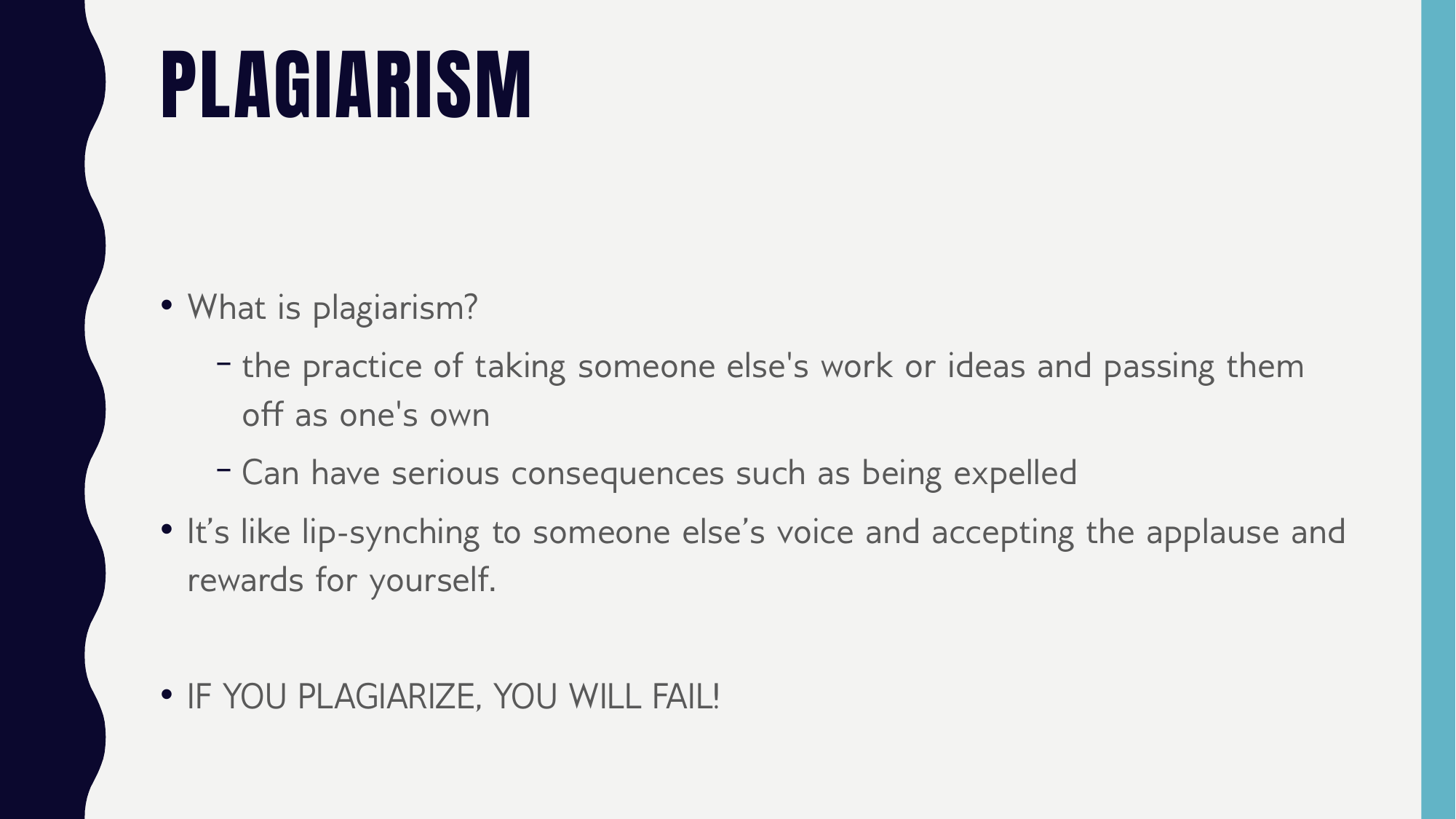

# Plagiarism
What is plagiarism?
the practice of taking someone else's work or ideas and passing them off as one's own
Can have serious consequences such as being expelled
It’s like lip-synching to someone else’s voice and accepting the applause and rewards for yourself.

IF YOU PLAGIARIZE, YOU WILL FAIL!